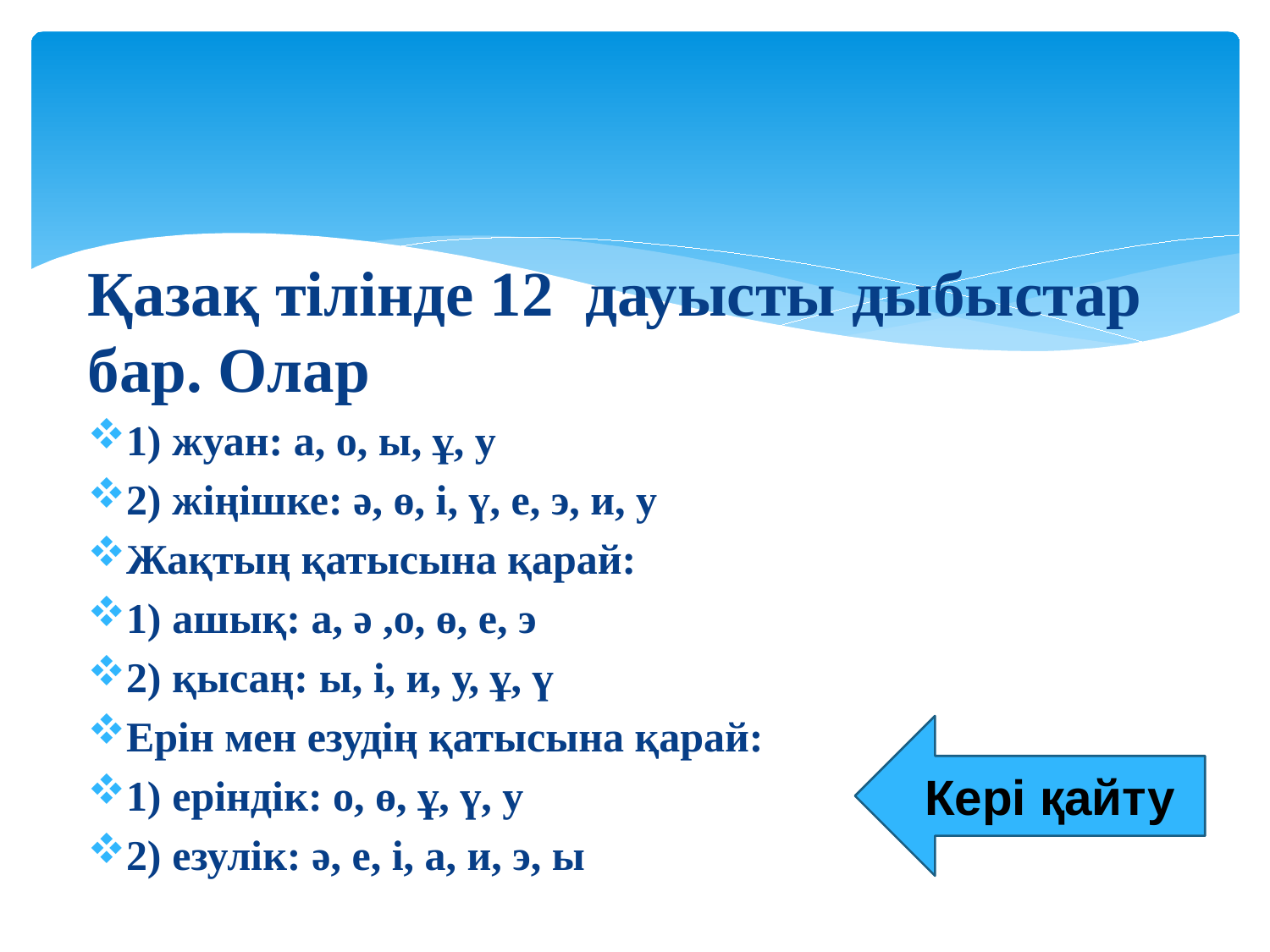

Қазақ тілінде 12  дауысты дыбыстар бар. Олар
1) жуан: а, о, ы, ұ, у
2) жіңішке: ә, ө, і, ү, е, э, и, у
Жақтың қатысына қарай:
1) ашық: а, ә ,о, ө, е, э
2) қысаң: ы, і, и, у, ұ, ү
Ерін мен езудің қатысына қарай:
1) еріндік: о, ө, ұ, ү, у
2) езулік: ә, е, і, а, и, э, ы

Кері қайту